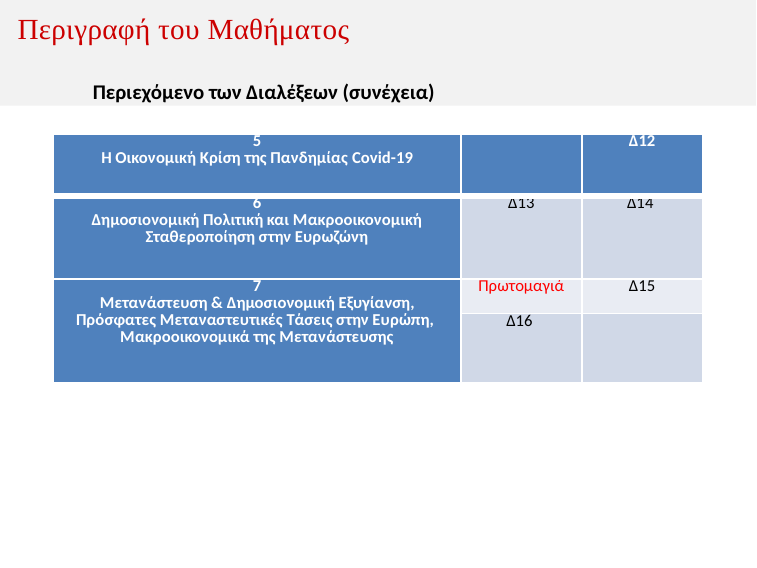

# Περιγραφή του Μαθήματος
Περιεχόμενο των Διαλέξεων (συνέχεια)

| 5 Η Οικονομική Κρίση της Πανδημίας Covid-19 |  | Δ12 |
| --- | --- | --- |
| 6 Δημοσιονομική Πολιτική και Μακροοικονομική Σταθεροποίηση στην Ευρωζώνη | Δ13 | Δ14 |
| 7 Μετανάστευση & Δημοσιονομική Εξυγίανση, Πρόσφατες Μεταναστευτικές Τάσεις στην Ευρώπη, Μακροοικονομικά της Μετανάστευσης | Πρωτομαγιά | Δ15 |
|  | Δ16 |  |